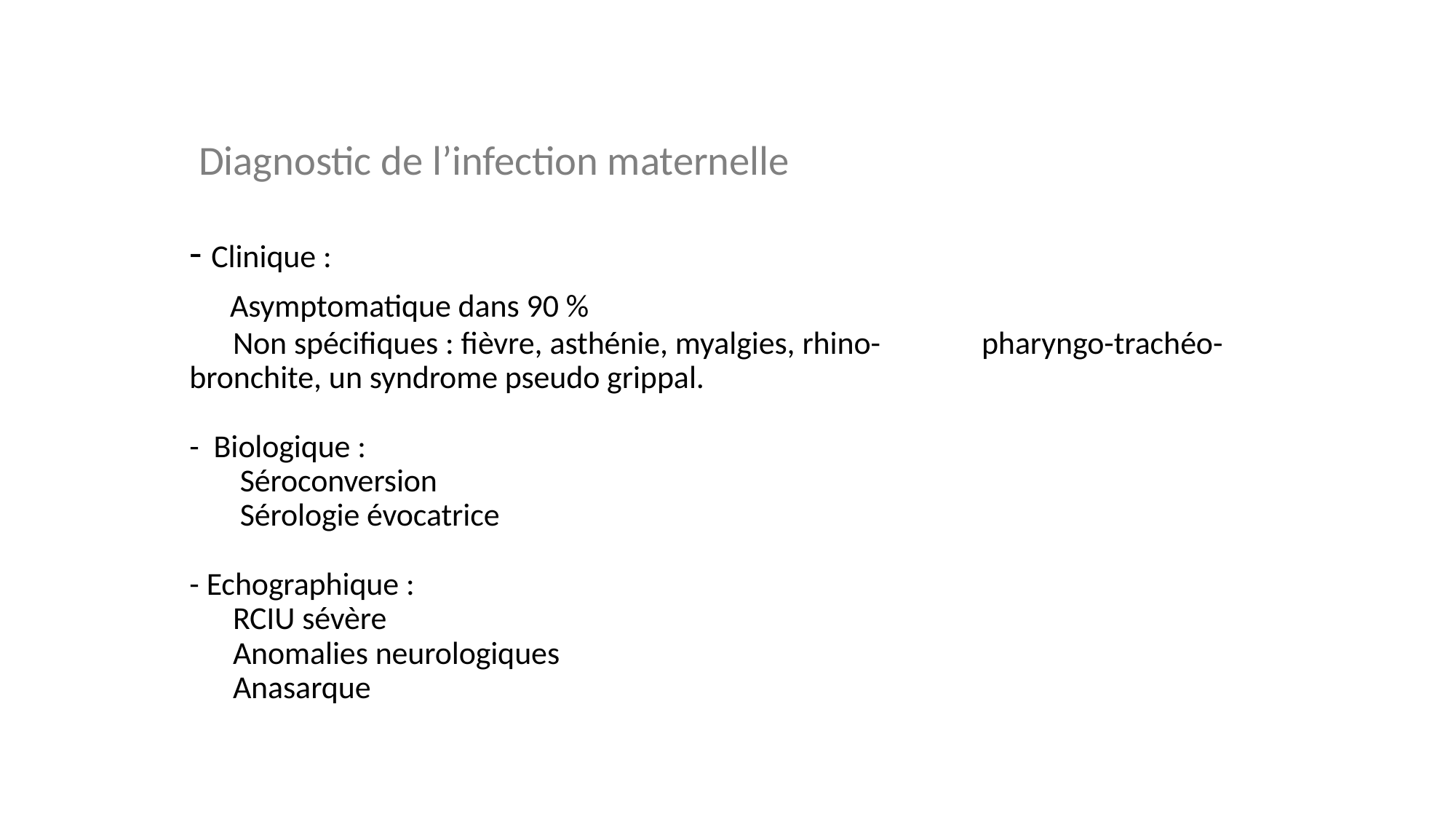

# Diagnostic de l’infection maternelle - Clinique : Asymptomatique dans 90 % Non spécifiques : fièvre, asthénie, myalgies, rhino-              pharyngo-trachéo-bronchite, un syndrome pseudo grippal. -  Biologique : Séroconversion Sérologie évocatrice - Echographique : RCIU sévère Anomalies neurologiques Anasarque